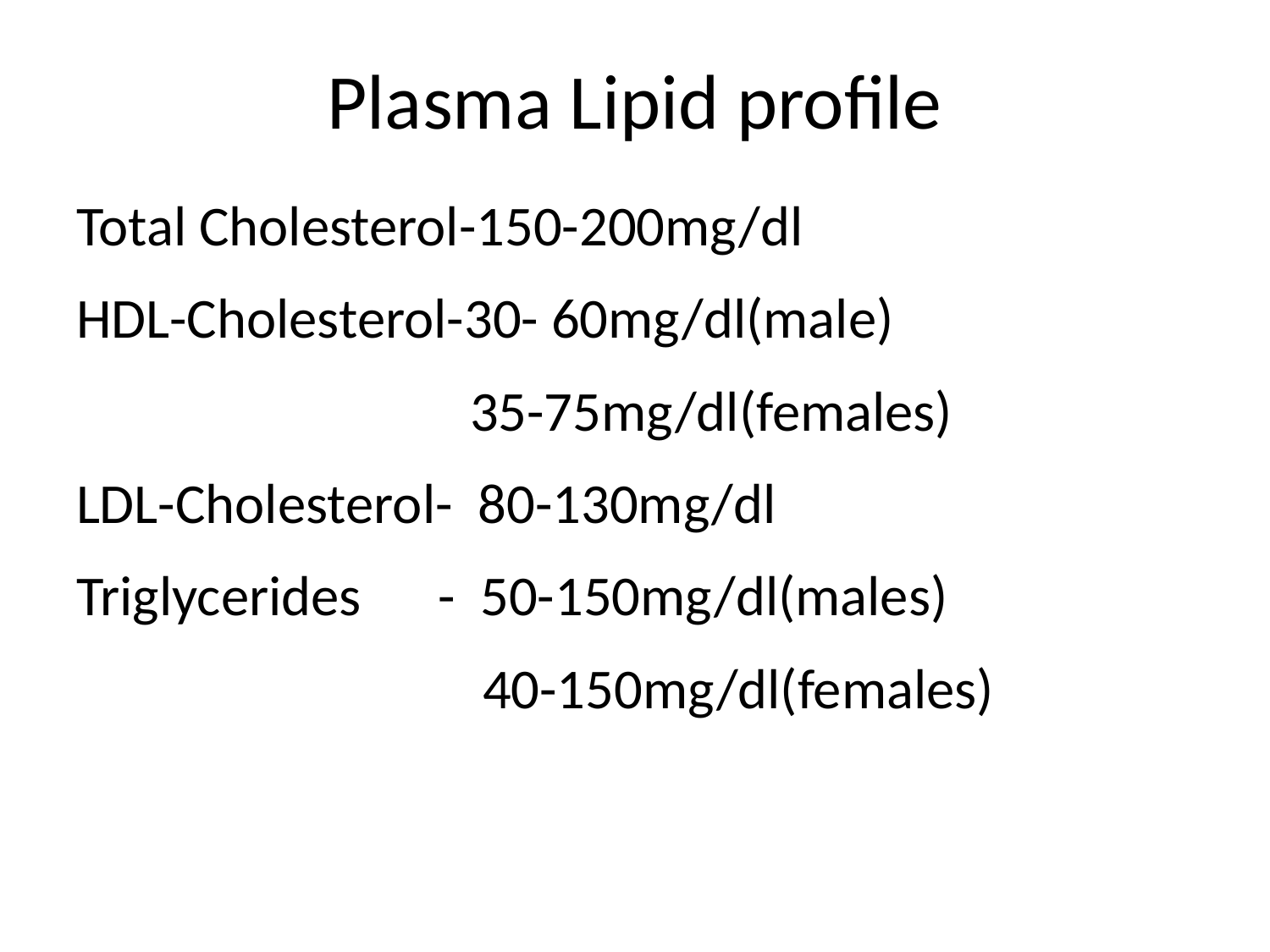

# Plasma Lipid profile
Total Cholesterol-150-200mg/dl
HDL-Cholesterol-30- 60mg/dl(male)
                               35-75mg/dl(females)
LDL-Cholesterol-  80-130mg/dl
Triglycerides      -  50-150mg/dl(males)
                                40-150mg/dl(females)